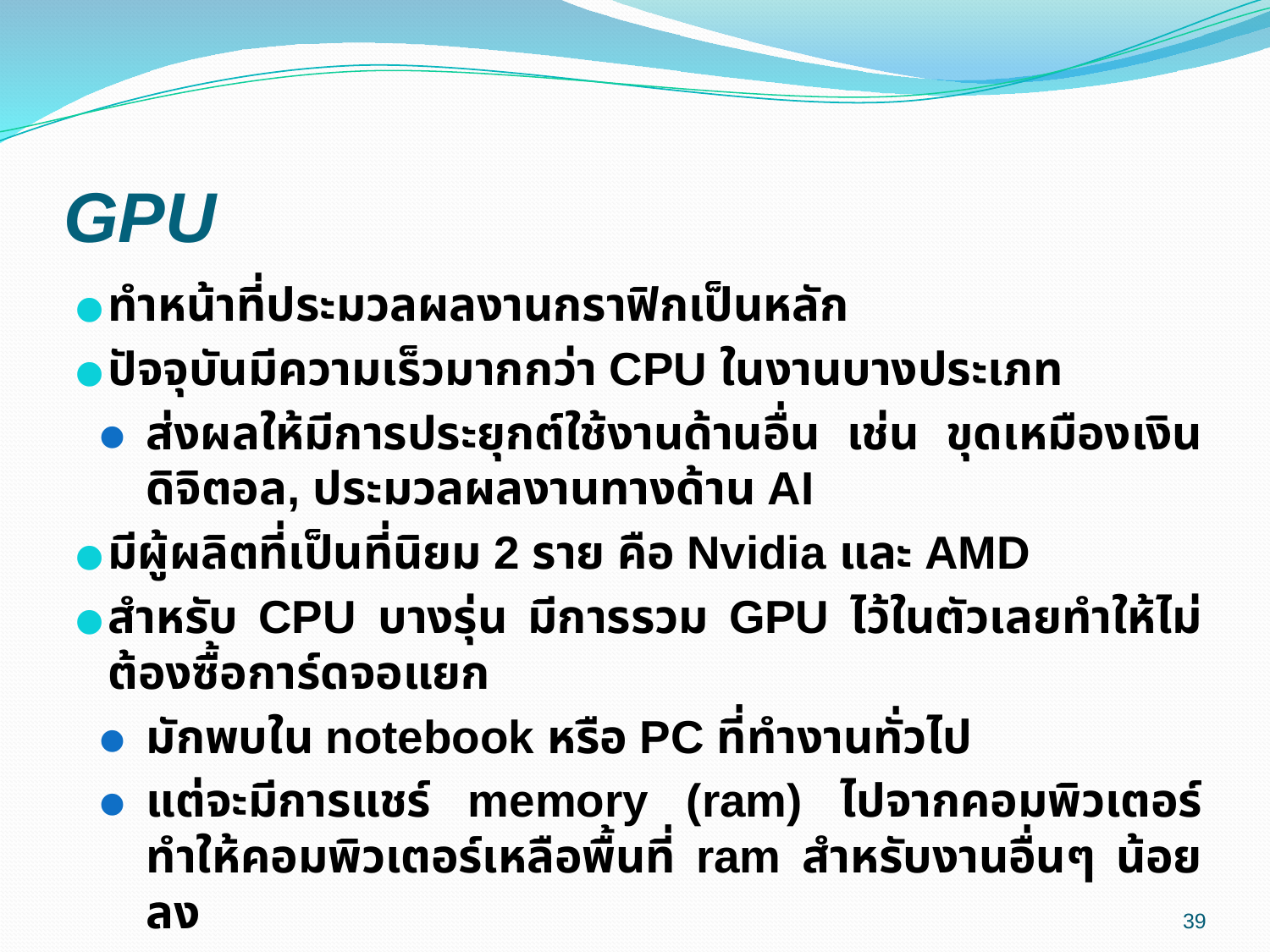

# GPU
ทำหน้าที่ประมวลผลงานกราฟิกเป็นหลัก
ปัจจุบันมีความเร็วมากกว่า CPU ในงานบางประเภท
ส่งผลให้มีการประยุกต์ใช้งานด้านอื่น เช่น ขุดเหมืองเงินดิจิตอล, ประมวลผลงานทางด้าน AI
มีผู้ผลิตที่เป็นที่นิยม 2 ราย คือ Nvidia และ AMD
สำหรับ CPU บางรุ่น มีการรวม GPU ไว้ในตัวเลยทำให้ไม่ต้องซื้อการ์ดจอแยก
มักพบใน notebook หรือ PC ที่ทำงานทั่วไป
แต่จะมีการแชร์ memory (ram) ไปจากคอมพิวเตอร์ ทำให้คอมพิวเตอร์เหลือพื้นที่ ram สำหรับงานอื่นๆ น้อยลง

39